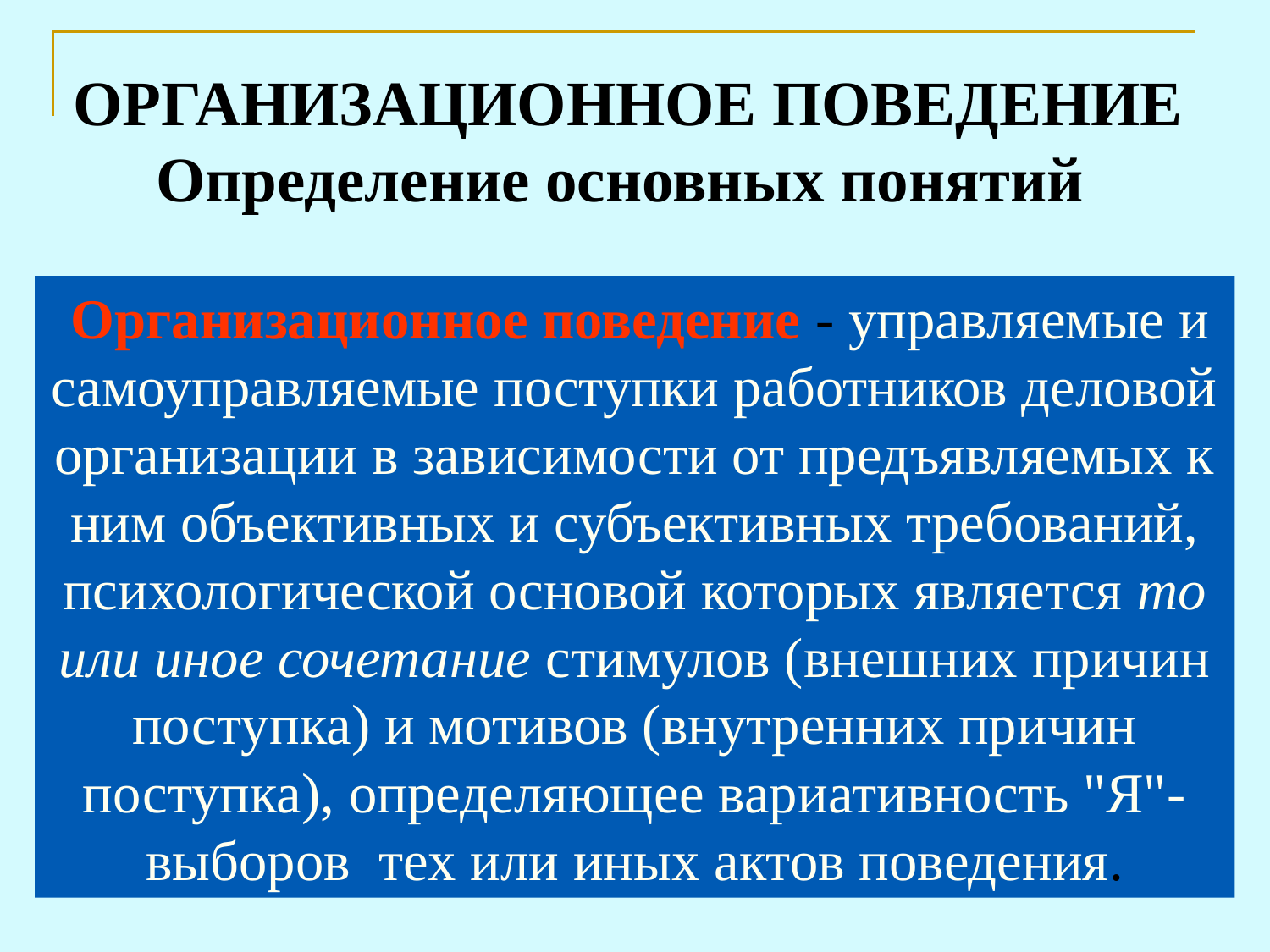

ОРГАНИЗАЦИОННОЕ ПОВЕДЕНИЕ
Определение основных понятий
 Организационное поведение - управляемые и самоуправляемые поступки работников деловой организации в зависимости от предъявляемых к ним объективных и субъективных требований, психологической основой которых является то или иное сочетание стимулов (внешних причин поступка) и мотивов (внутренних причин поступка), определяющее вариативность "Я"- выборов  тех или иных актов поведения.